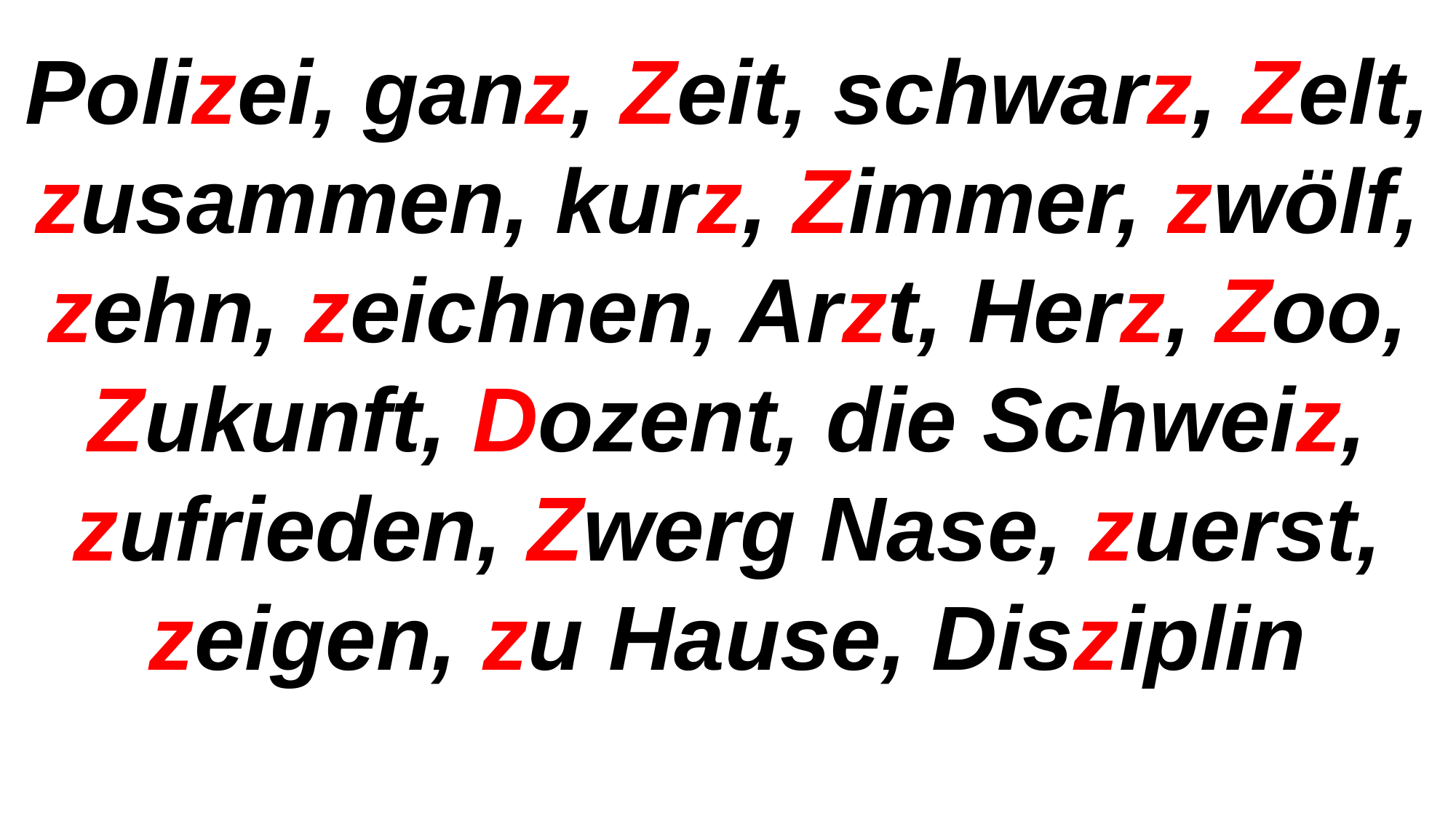

Polizei, ganz, Zeit, schwarz, Zelt, zusammen, kurz, Zimmer, zwölf, zehn, zeichnen, Arzt, Herz, Zoo, Zukunft, Dozent, die Schweiz, zufrieden, Zwerg Nase, zuerst, zeigen, zu Hause, Disziplin